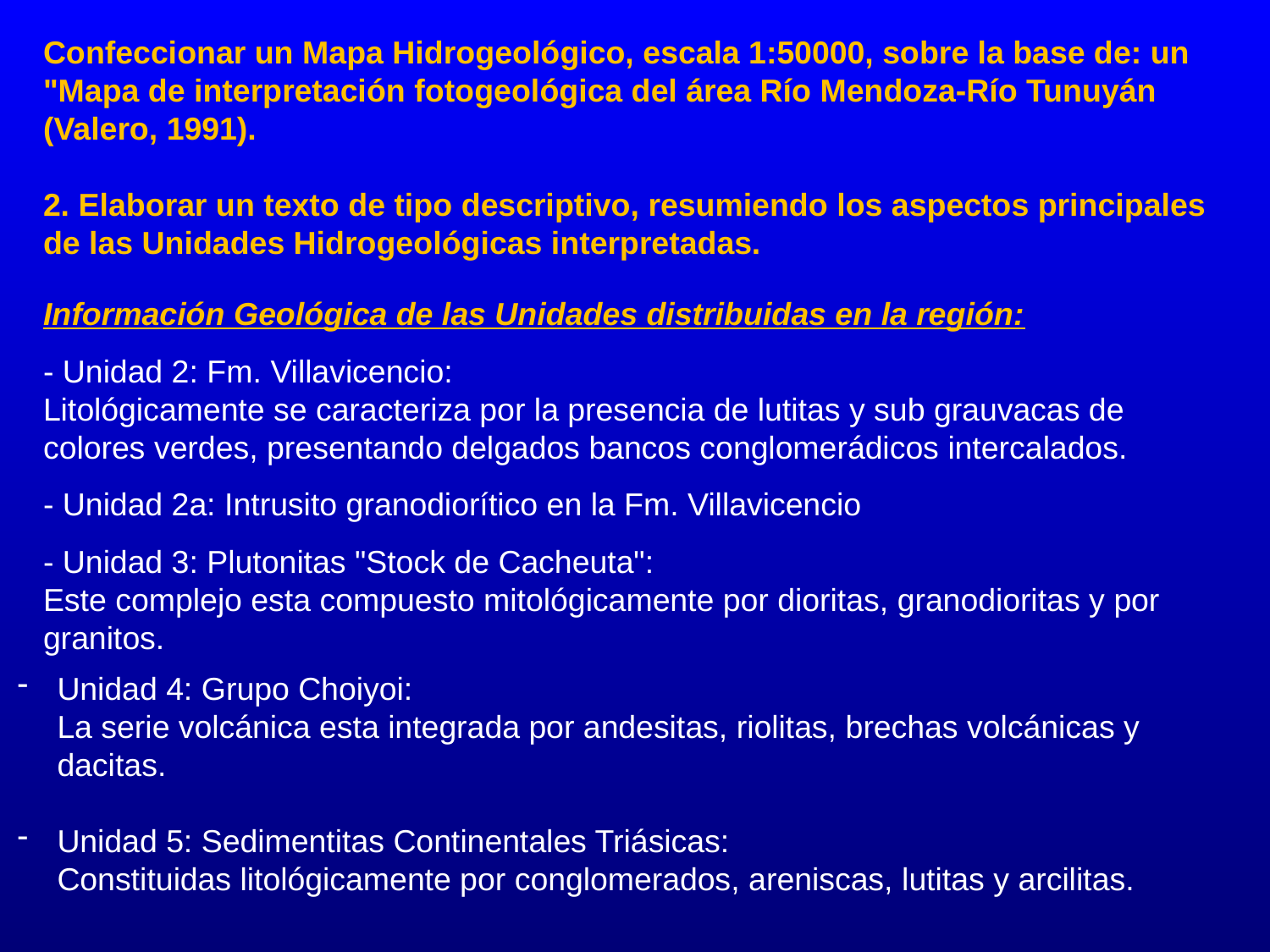

Confeccionar un Mapa Hidrogeológico, escala 1:50000, sobre la base de: un "Mapa de interpretación fotogeológica del área Río Mendoza-Río Tunuyán (Valero, 1991).
2. Elaborar un texto de tipo descriptivo, resumiendo los aspectos principales de las Unidades Hidrogeológicas interpretadas.
Información Geológica de las Unidades distribuidas en la región:
- Unidad 2: Fm. Villavicencio:
Litológicamente se caracteriza por la presencia de lutitas y sub grauvacas de colores verdes, presentando delgados bancos conglomerádicos intercalados.
- Unidad 2a: Intrusito granodiorítico en la Fm. Villavicencio

- Unidad 3: Plutonitas "Stock de Cacheuta":
Este complejo esta compuesto mitológicamente por dioritas, granodioritas y por granitos.
Unidad 4: Grupo Choiyoi:
La serie volcánica esta integrada por andesitas, riolitas, brechas volcánicas y dacitas.

Unidad 5: Sedimentitas Continentales Triásicas:
Constituidas litológicamente por conglomerados, areniscas, lutitas y arcilitas.